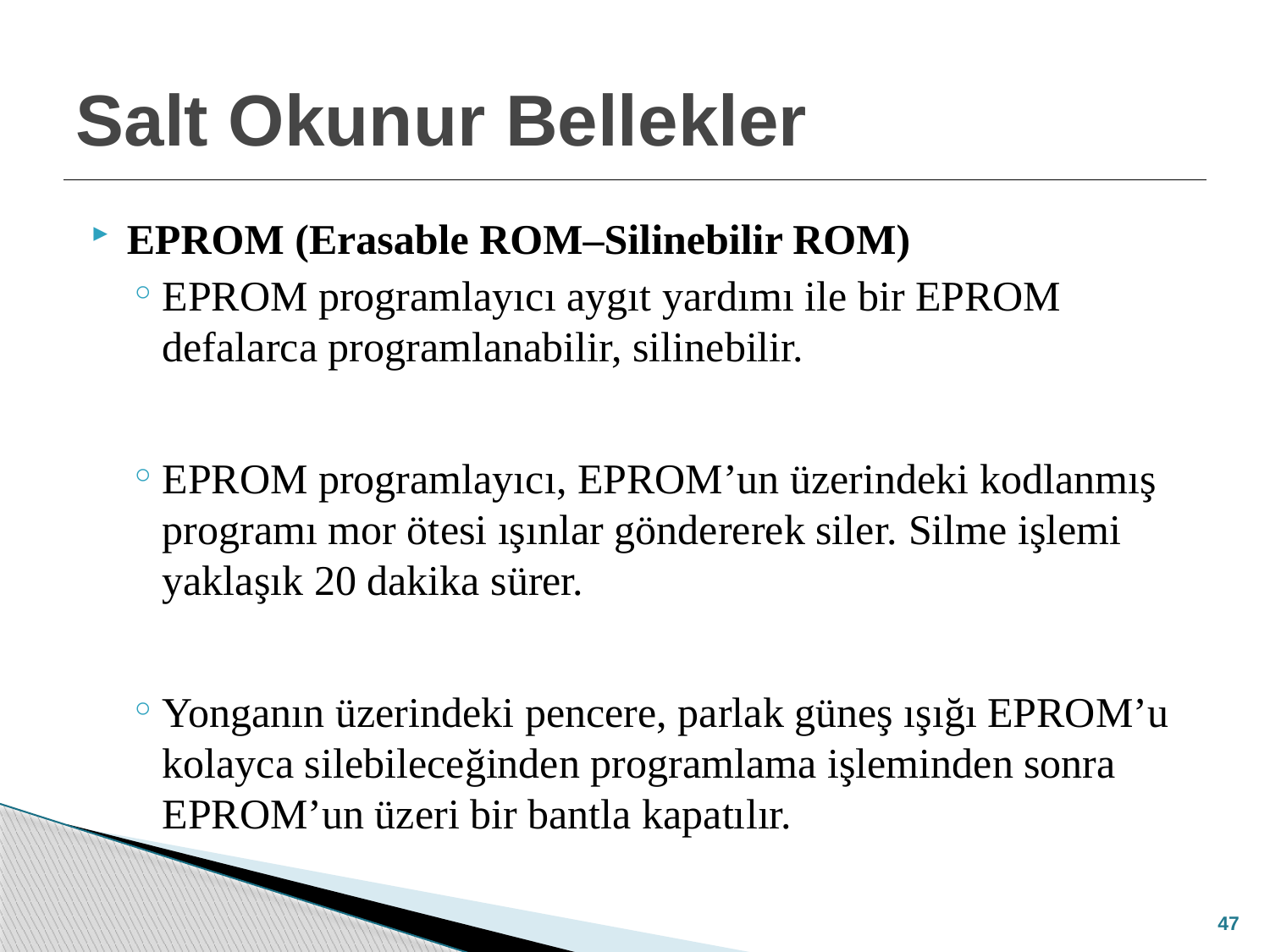

# Salt Okunur Bellekler
EPROM (Erasable ROM–Silinebilir ROM)
EPROM programlayıcı aygıt yardımı ile bir EPROM defalarca programlanabilir, silinebilir.

EPROM programlayıcı, EPROM’un üzerindeki kodlanmış programı mor ötesi ışınlar göndererek siler. Silme işlemi yaklaşık 20 dakika sürer.

Yonganın üzerindeki pencere, parlak güneş ışığı EPROM’u kolayca silebileceğinden programlama işleminden sonra EPROM’un üzeri bir bantla kapatılır.
47